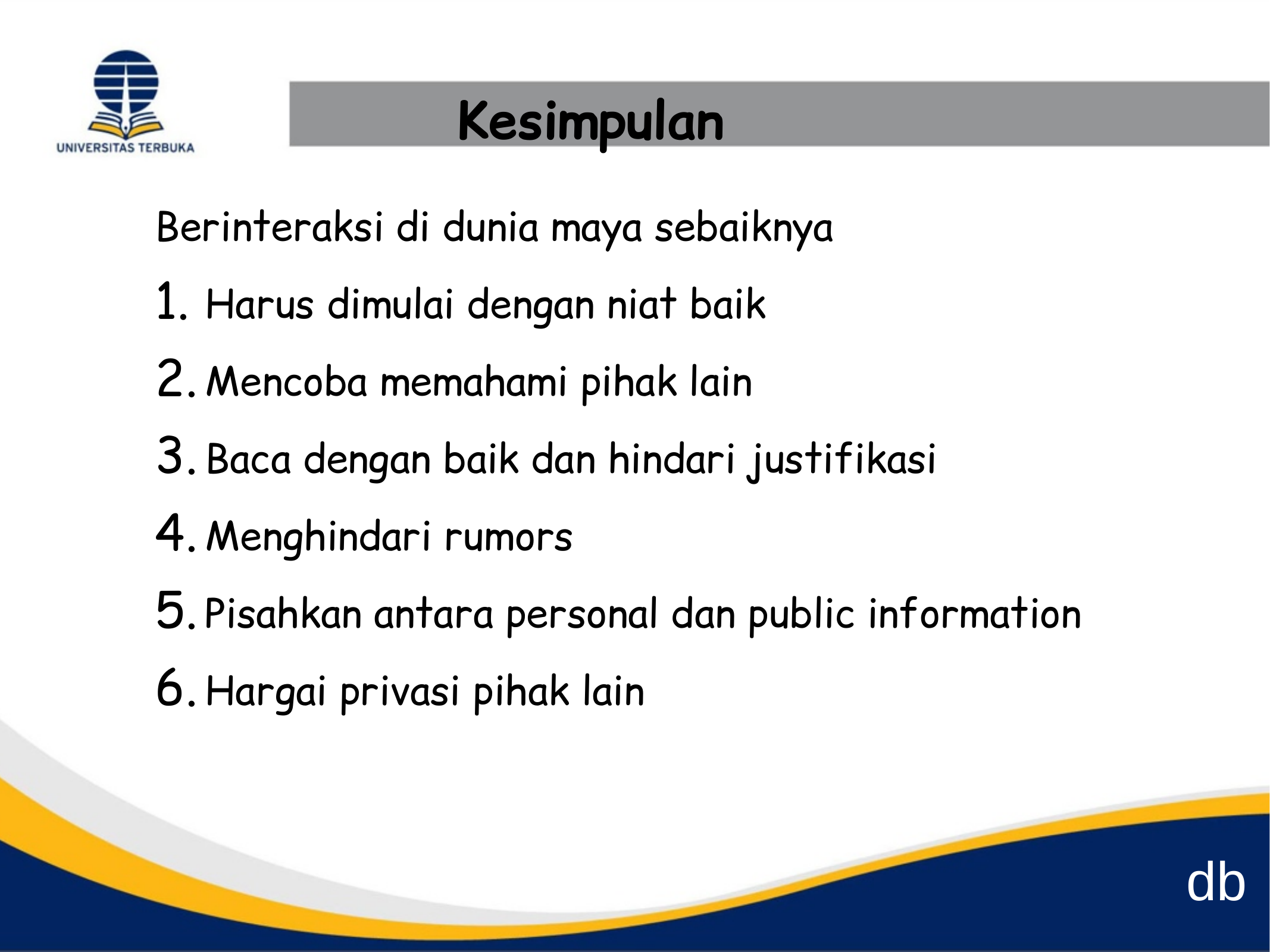

Kesimpulan
Berinteraksi di dunia maya sebaiknya
Harus dimulai dengan niat baik
Mencoba memahami pihak lain
Baca dengan baik dan hindari justifikasi
Menghindari rumors
Pisahkan antara personal dan public information
Hargai privasi pihak lain

db